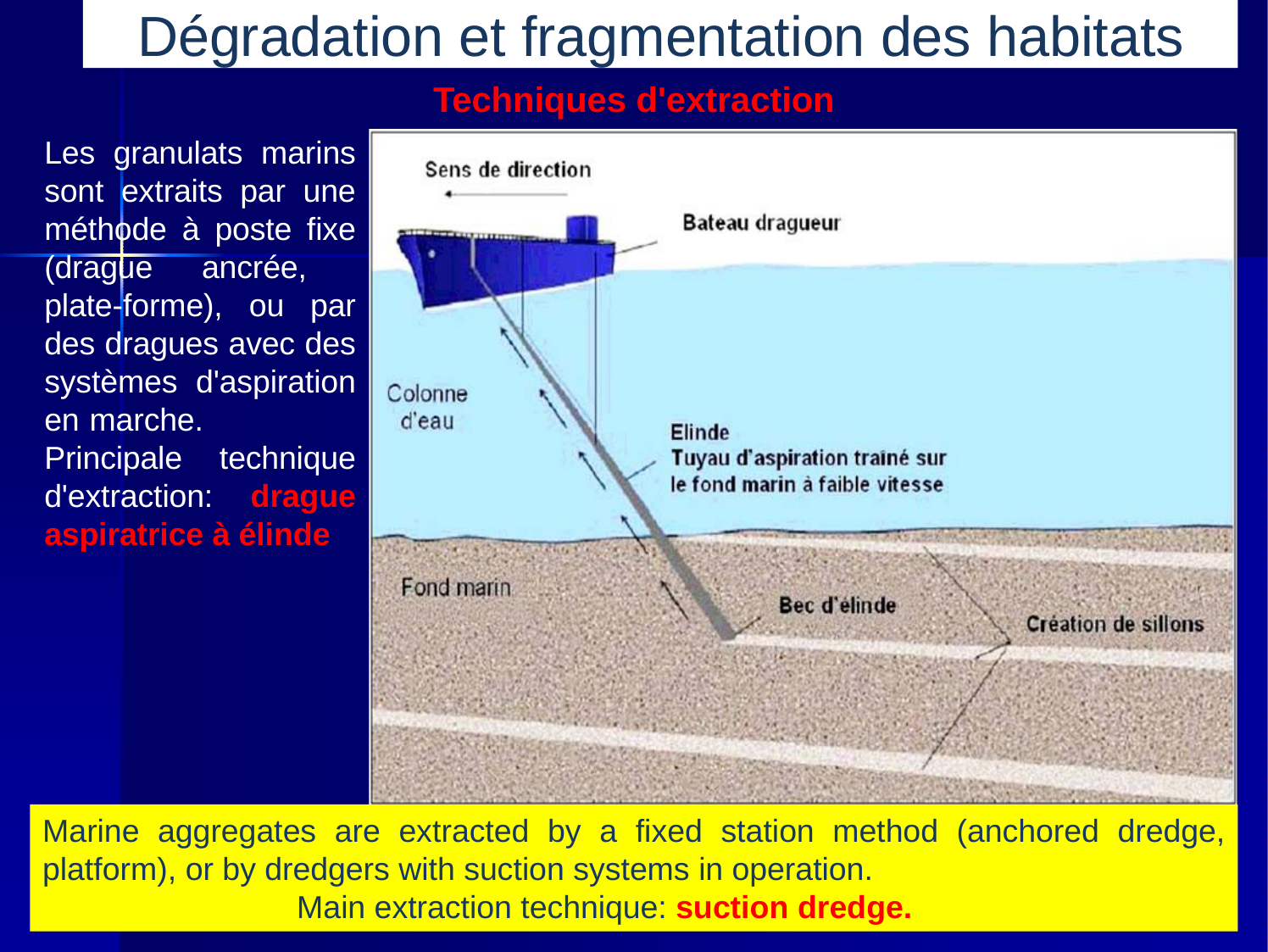

Dégradation et fragmentation des habitats
Techniques d'extraction
Les granulats marins sont extraits par une méthode à poste fixe (drague ancrée,  plate-forme), ou par des dragues avec des systèmes d'aspiration en marche.
Principale technique d'extraction: drague aspiratrice à élinde

Marine aggregates are extracted by a fixed station method (anchored dredge, platform), or by dredgers with suction systems in operation.
		Main extraction technique: suction dredge.